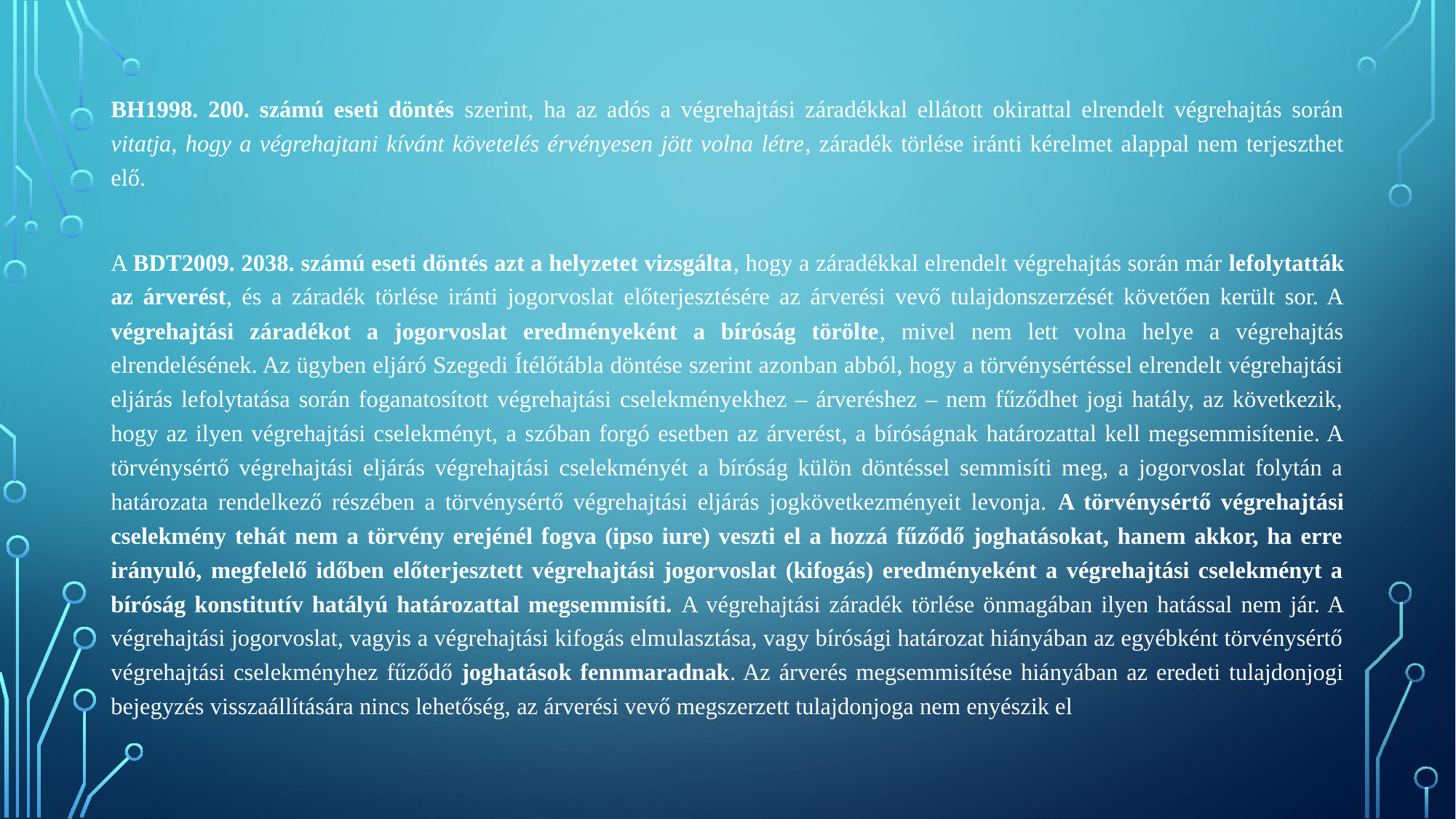

BH1998. 200. számú eseti döntés szerint, ha az adós a végrehajtási záradékkal ellátott okirattal elrendelt végrehajtás során vitatja, hogy a végrehajtani kívánt követelés érvényesen jött volna létre, záradék törlése iránti kérelmet alappal nem terjeszthet elő.

A BDT2009. 2038. számú eseti döntés azt a helyzetet vizsgálta, hogy a záradékkal elrendelt végrehajtás során már lefolytatták az árverést, és a záradék törlése iránti jogorvoslat előterjesztésére az árverési vevő tulajdonszerzését követően került sor. A végrehajtási záradékot a jogorvoslat eredményeként a bíróság törölte, mivel nem lett volna helye a végrehajtás elrendelésének. Az ügyben eljáró Szegedi Ítélőtábla döntése szerint azonban abból, hogy a törvénysértéssel elrendelt végrehajtási eljárás lefolytatása során foganatosított végrehajtási cselekményekhez – árveréshez – nem fűződhet jogi hatály, az következik, hogy az ilyen végrehajtási cselekményt, a szóban forgó esetben az árverést, a bíróságnak határozattal kell megsemmisítenie. A törvénysértő végrehajtási eljárás végrehajtási cselekményét a bíróság külön döntéssel semmisíti meg, a jogorvoslat folytán a határozata rendelkező részében a törvénysértő végrehajtási eljárás jogkövetkezményeit levonja. A törvénysértő végrehajtási cselekmény tehát nem a törvény erejénél fogva (ipso iure) veszti el a hozzá fűződő joghatásokat, hanem akkor, ha erre irányuló, megfelelő időben előterjesztett végrehajtási jogorvoslat (kifogás) eredményeként a végrehajtási cselekményt a bíróság konstitutív hatályú határozattal megsemmisíti. A végrehajtási záradék törlése önmagában ilyen hatással nem jár. A végrehajtási jogorvoslat, vagyis a végrehajtási kifogás elmulasztása, vagy bírósági határozat hiányában az egyébként törvénysértő végrehajtási cselekményhez fűződő joghatások fennmaradnak. Az árverés megsemmisítése hiányában az eredeti tulajdonjogi bejegyzés visszaállítására nincs lehetőség, az árverési vevő megszerzett tulajdonjoga nem enyészik el